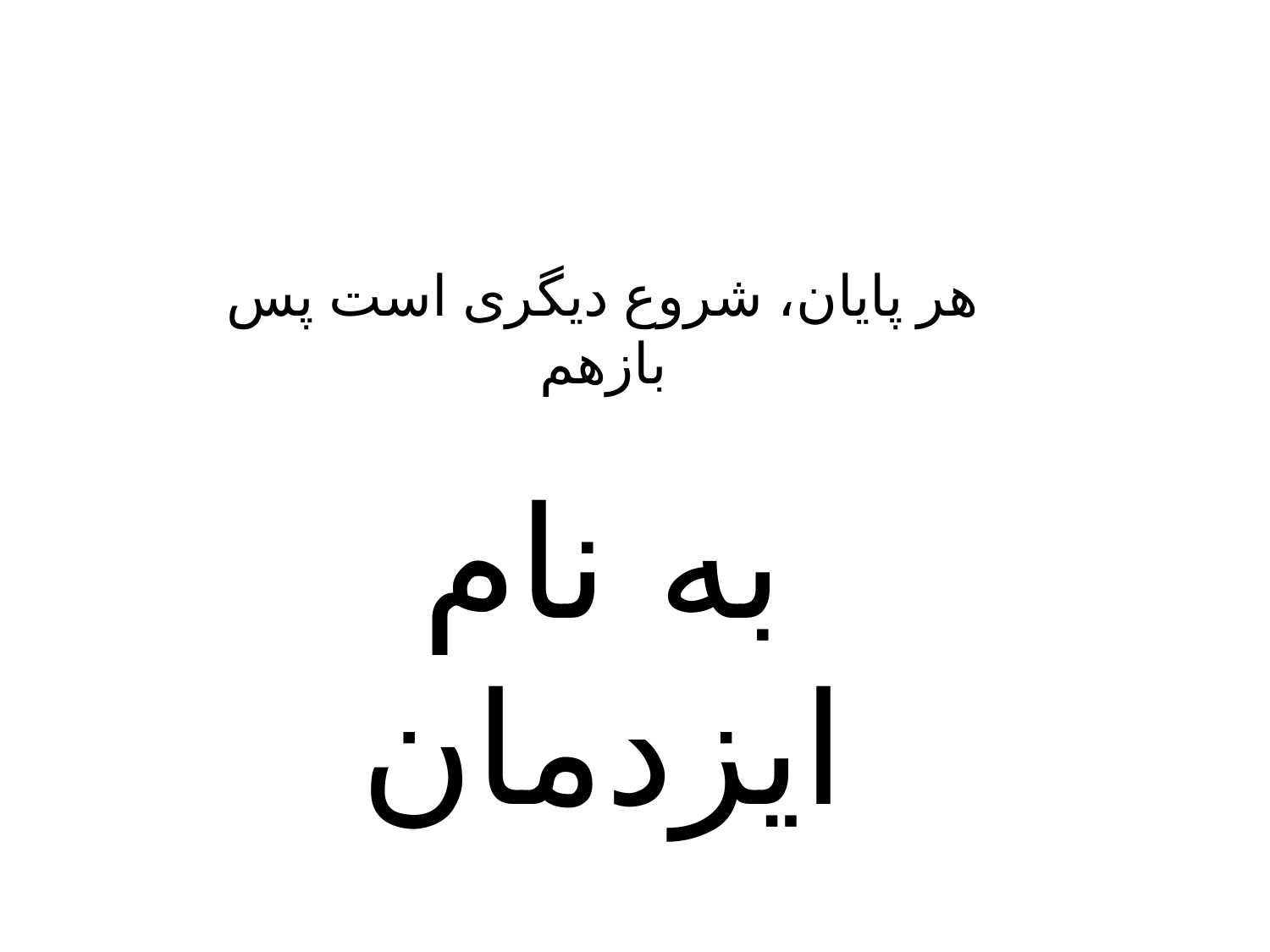

هر پايان، شروع ديگری است پس بازهم

به نام ايزدمان